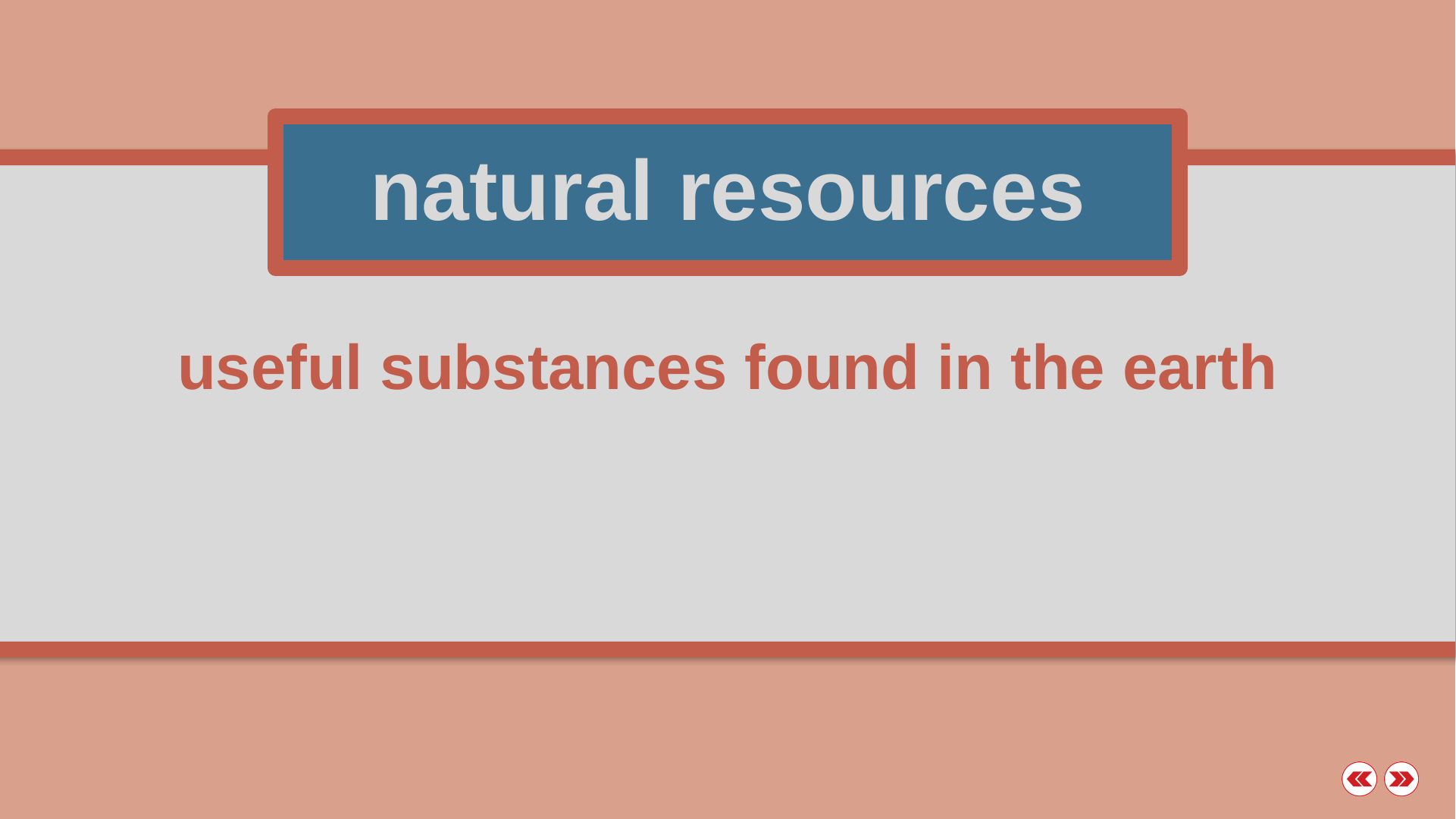

natural resources
useful substances found in the earth